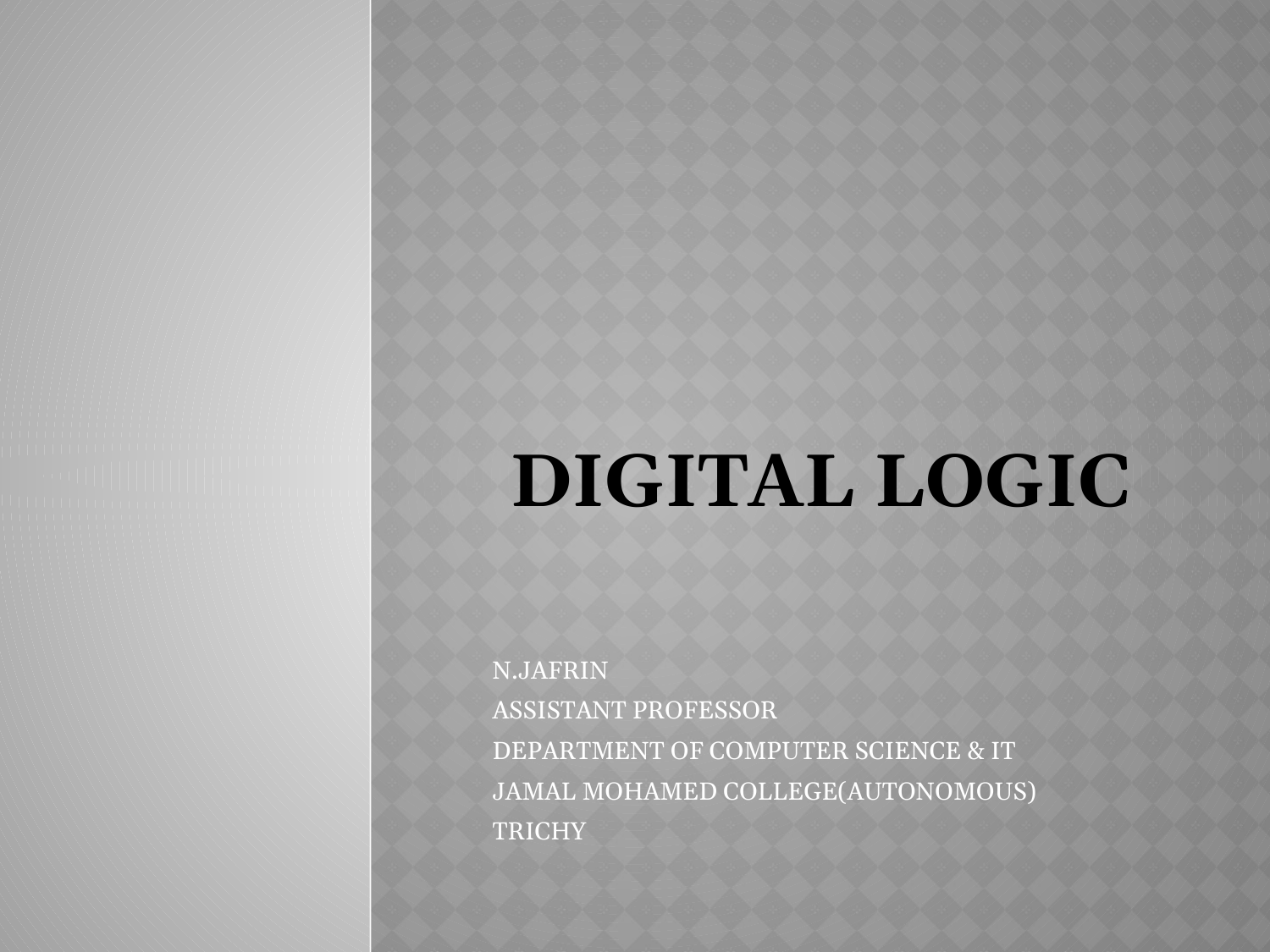

# DIGITAL LOGIC
N.JAFRIN
ASSISTANT PROFESSOR
DEPARTMENT OF COMPUTER SCIENCE & IT
JAMAL MOHAMED COLLEGE(AUTONOMOUS)
TRICHY